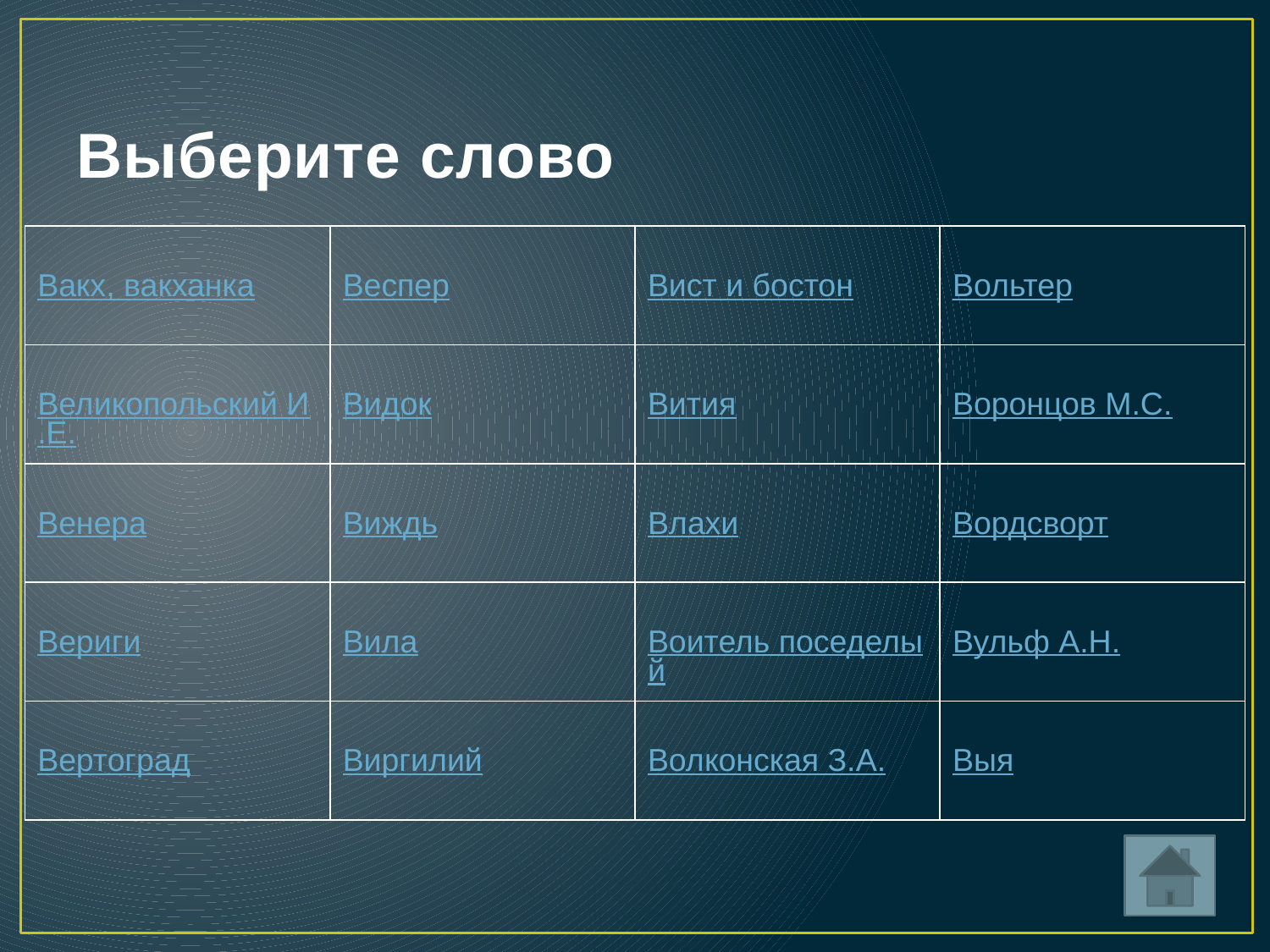

# Выберите слово
| Вакх, вакханка | Веспер | Вист и бостон | Вольтер |
| --- | --- | --- | --- |
| Великопольский И.Е. | Видок | Вития | Воронцов М.С. |
| Венера | Виждь | Влахи | Вордсворт |
| Вериги | Вила | Воитель поседелый | Вульф А.Н. |
| Вертоград | Виргилий | Волконская З.А. | Выя |